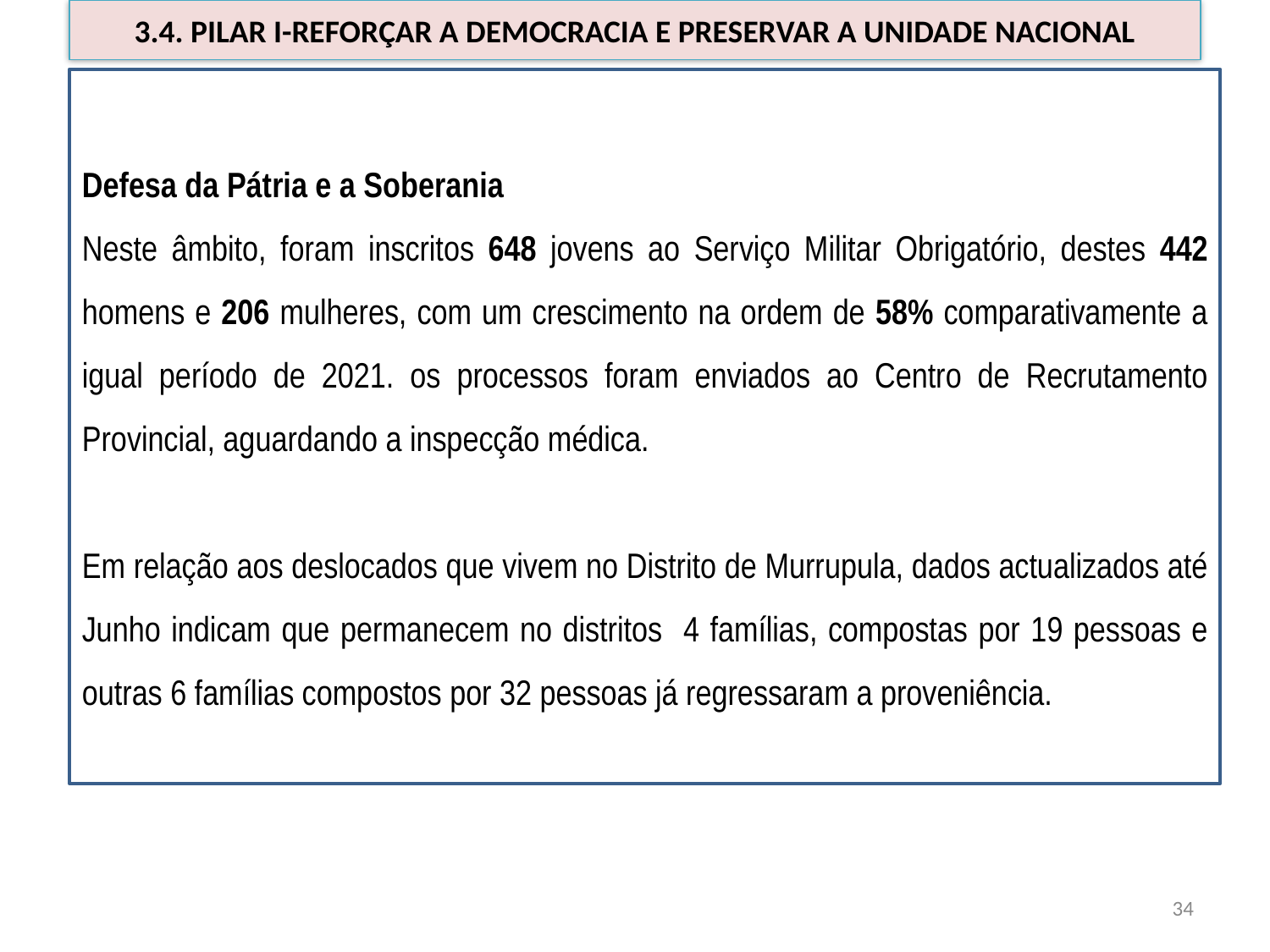

3.4. PILAR I-REFORÇAR A DEMOCRACIA E PRESERVAR A UNIDADE NACIONAL
Defesa da Pátria e a Soberania
Neste âmbito, foram inscritos 648 jovens ao Serviço Militar Obrigatório, destes 442 homens e 206 mulheres, com um crescimento na ordem de 58% comparativamente a igual período de 2021. os processos foram enviados ao Centro de Recrutamento Provincial, aguardando a inspecção médica.

Em relação aos deslocados que vivem no Distrito de Murrupula, dados actualizados até Junho indicam que permanecem no distritos  4 famílias, compostas por 19 pessoas e outras 6 famílias compostos por 32 pessoas já regressaram a proveniência.
34